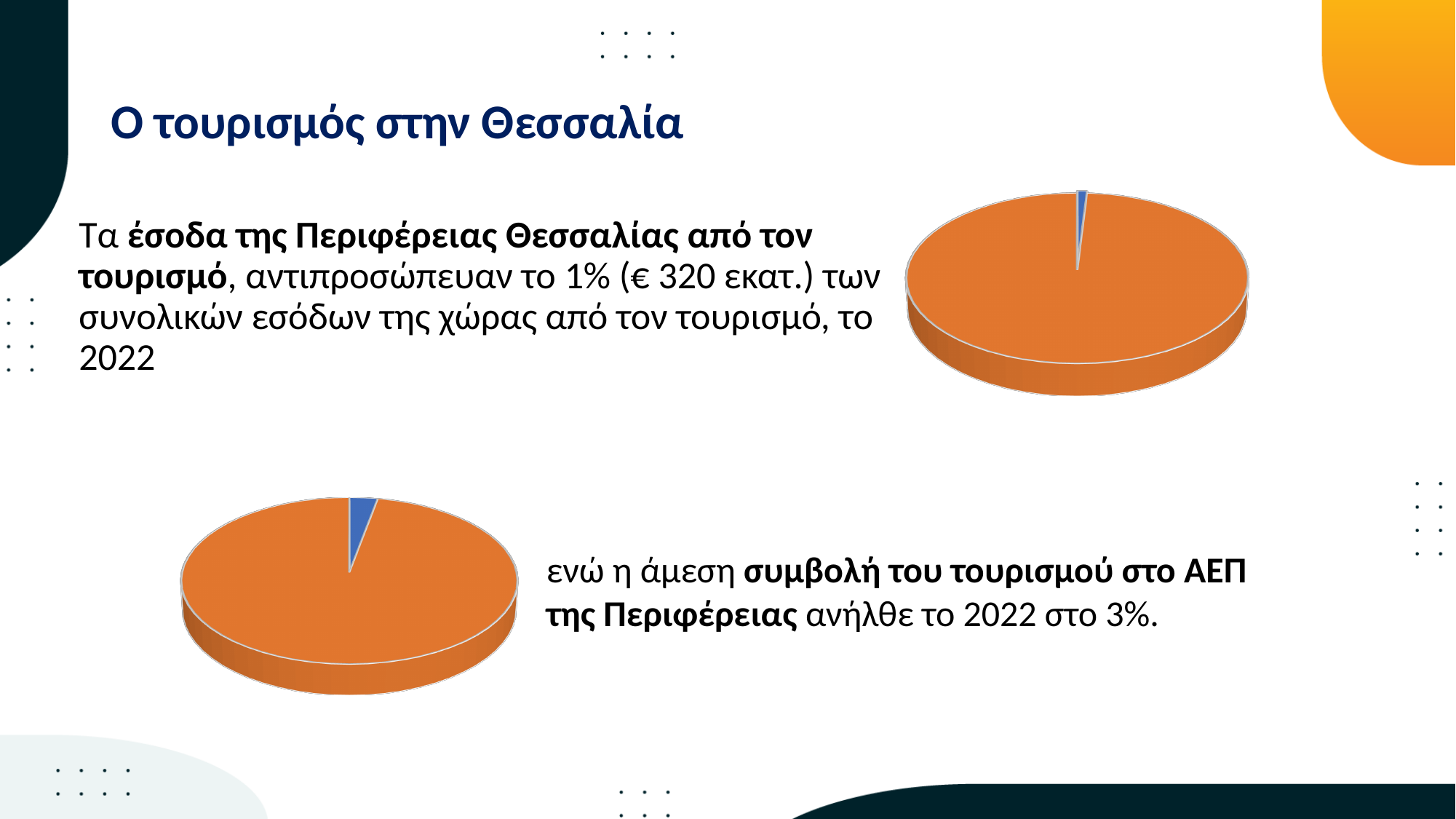

# Ο τουρισμός στην Θεσσαλία

[unsupported chart]

Τα έσοδα της Περιφέρειας Θεσσαλίας από τον τουρισμό, αντιπροσώπευαν το 1% (€ 320 εκατ.) των συνολικών εσόδων της χώρας από τον τουρισμό, το 2022

[unsupported chart]

ενώ η άμεση συμβολή του τουρισμού στο ΑΕΠ της Περιφέρειας ανήλθε το 2022 στο 3%.